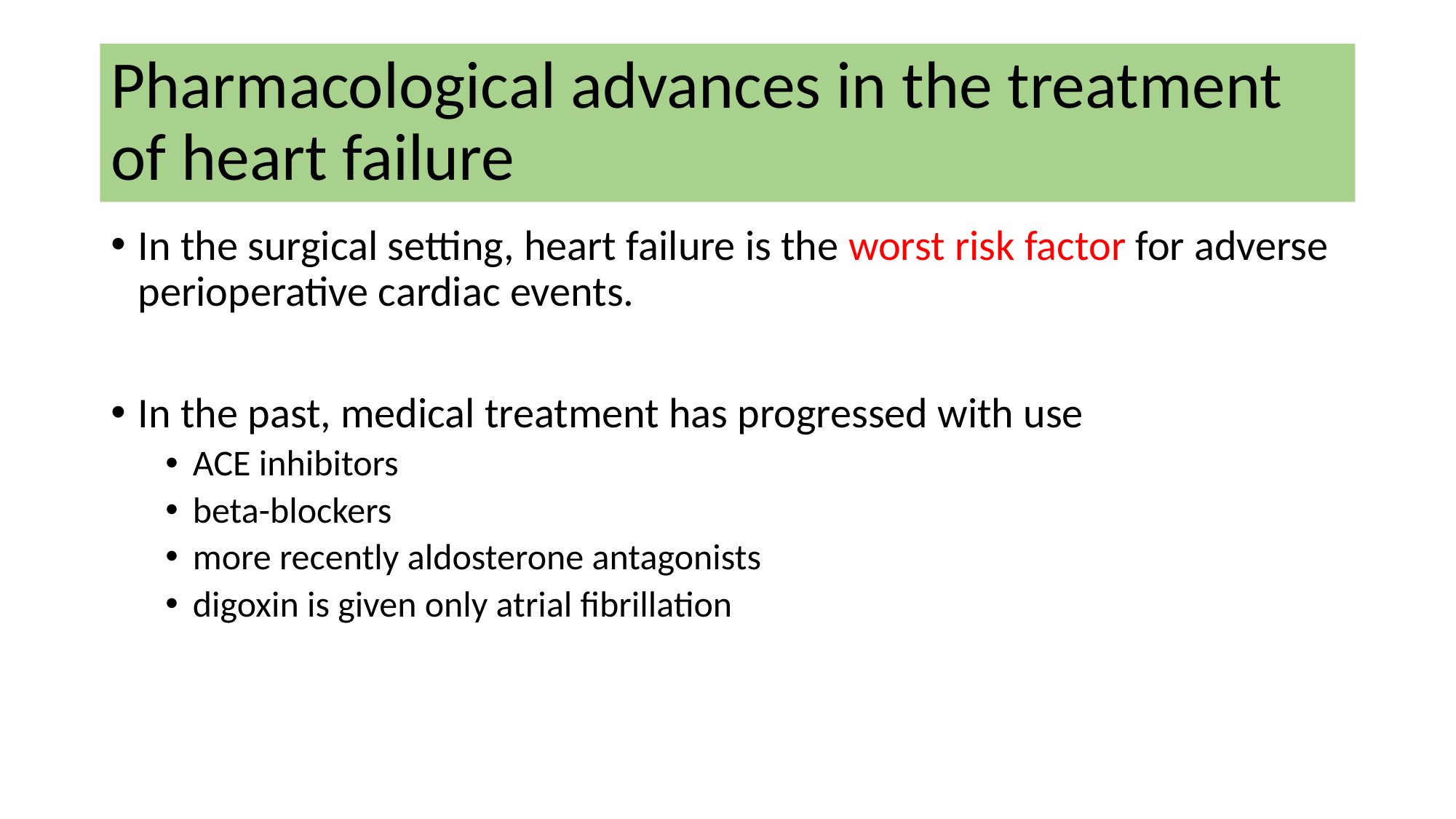

# Pharmacological advances in the treatment of heart failure
In the surgical setting, heart failure is the worst risk factor for adverse perioperative cardiac events.

In the past, medical treatment has progressed with use
ACE inhibitors
beta-blockers
more recently aldosterone antagonists
digoxin is given only atrial fibrillation